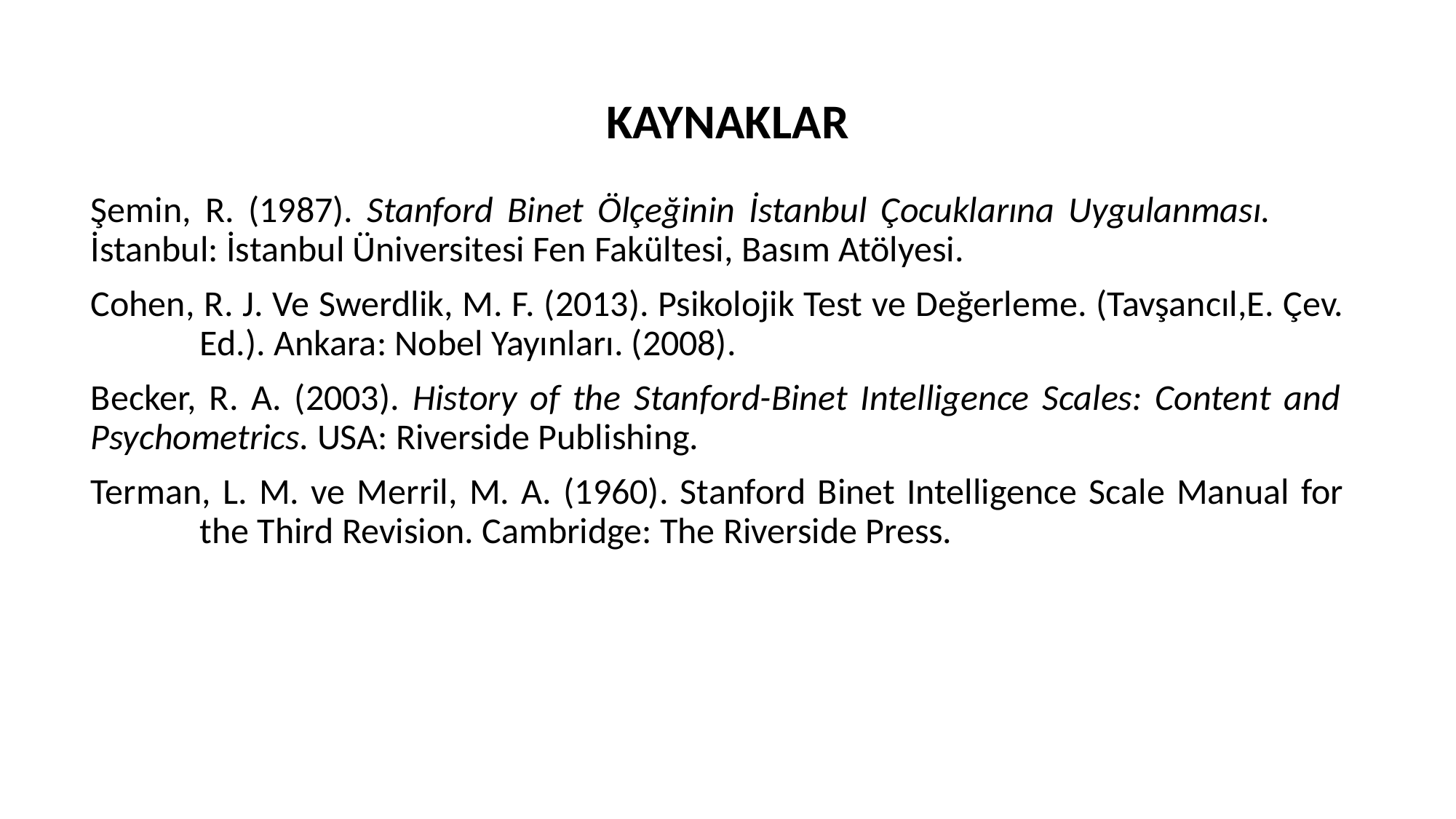

# KAYNAKLAR

Şemin, R. (1987). Stanford Binet Ölçeğinin İstanbul Çocuklarına Uygulanması. 	İstanbul: İstanbul Üniversitesi Fen Fakültesi, Basım Atölyesi.
Cohen, R. J. Ve Swerdlik, M. F. (2013). Psikolojik Test ve Değerleme. (Tavşancıl,E. Çev. 	Ed.). Ankara: Nobel Yayınları. (2008).
Becker, R. A. (2003). History of the Stanford-Binet Intelligence Scales: Content and	Psychometrics. USA: Riverside Publishing.
Terman, L. M. ve Merril, M. A. (1960). Stanford Binet Intelligence Scale Manual for 	the Third Revision. Cambridge: The Riverside Press.